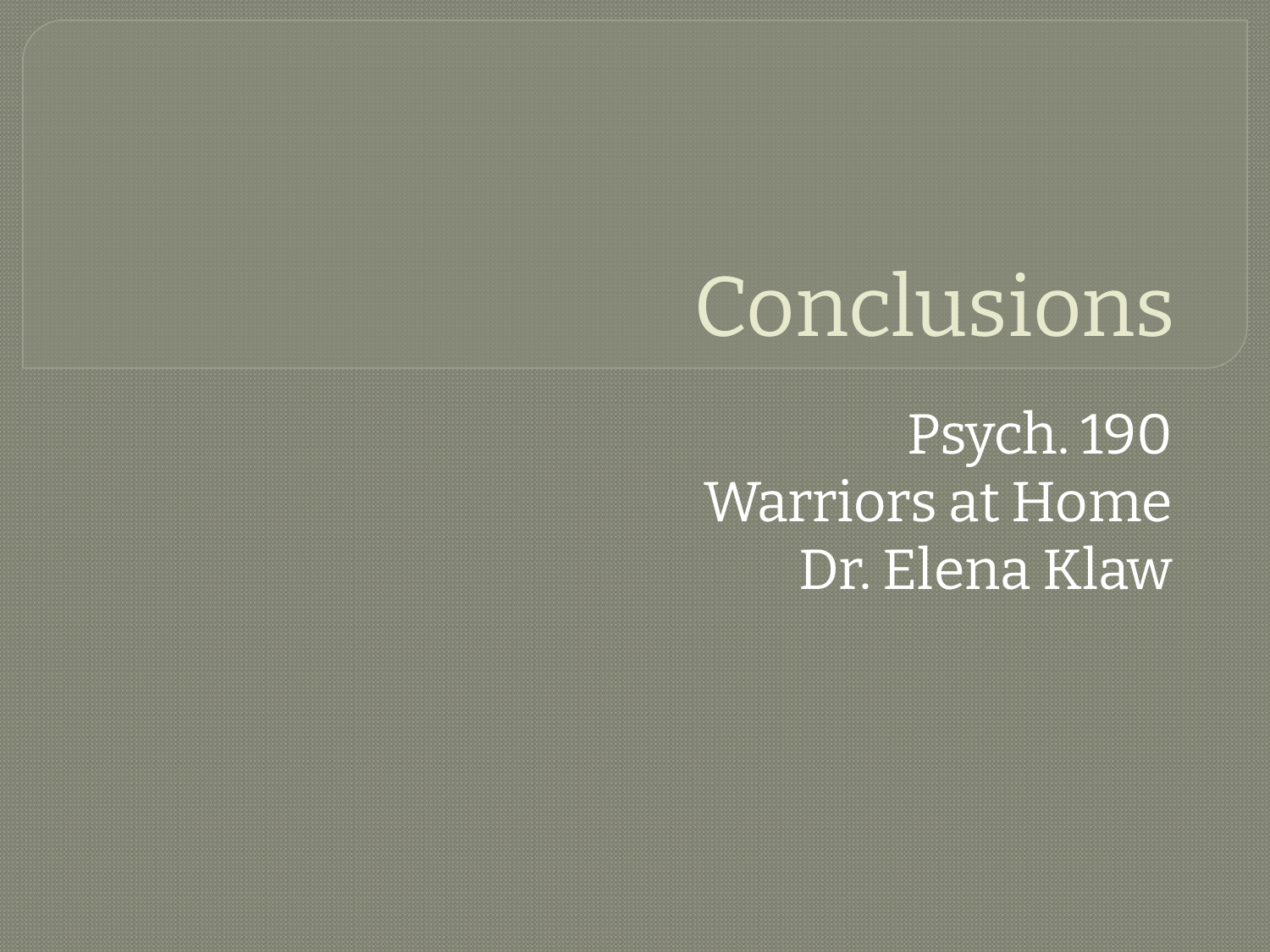

# Conclusions
Psych. 190
Warriors at Home
Dr. Elena Klaw